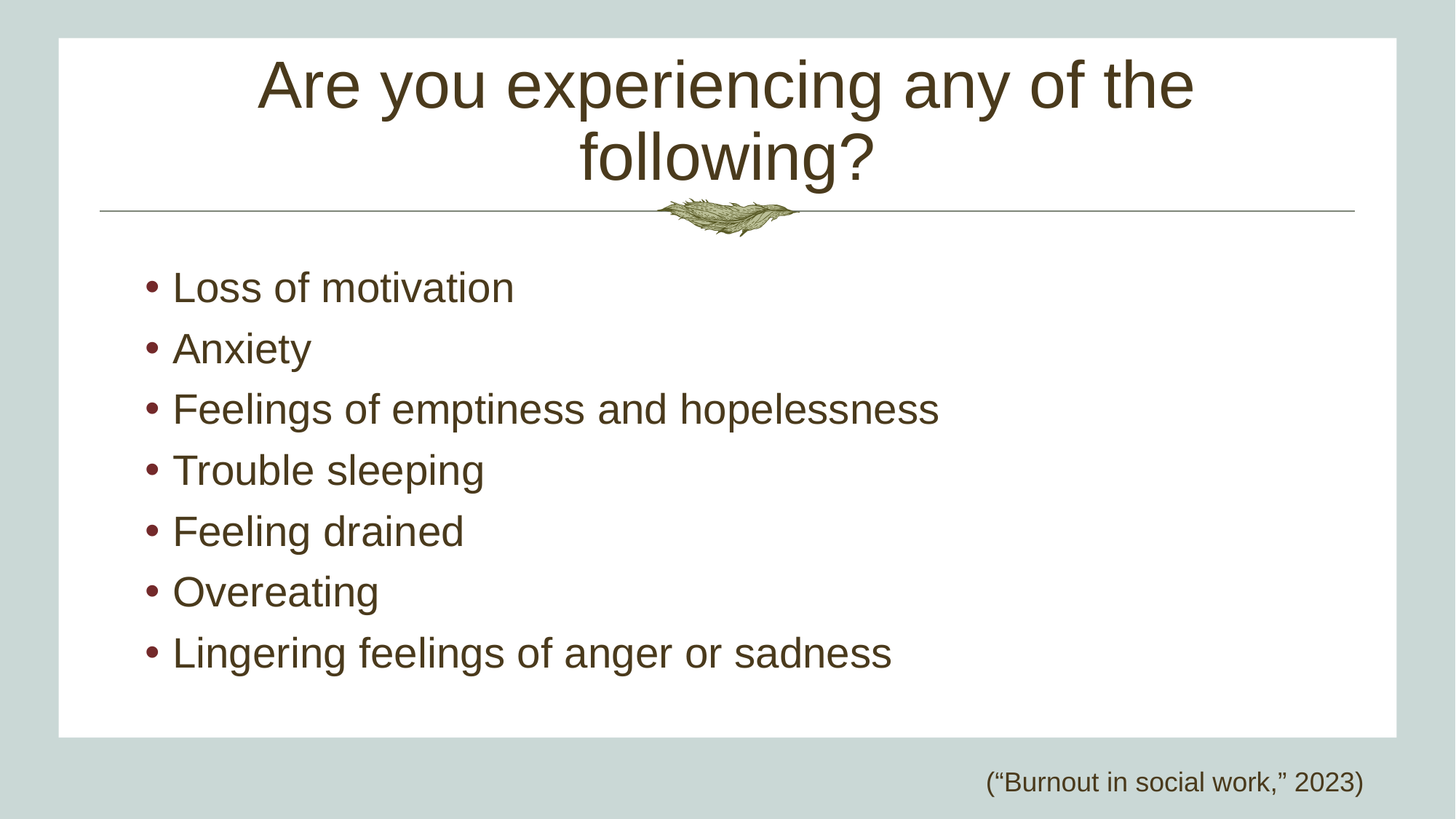

# Are you experiencing any of the following?
Loss of motivation
Anxiety
Feelings of emptiness and hopelessness
Trouble sleeping
Feeling drained
Overeating
Lingering feelings of anger or sadness

(“Burnout in social work,” 2023)